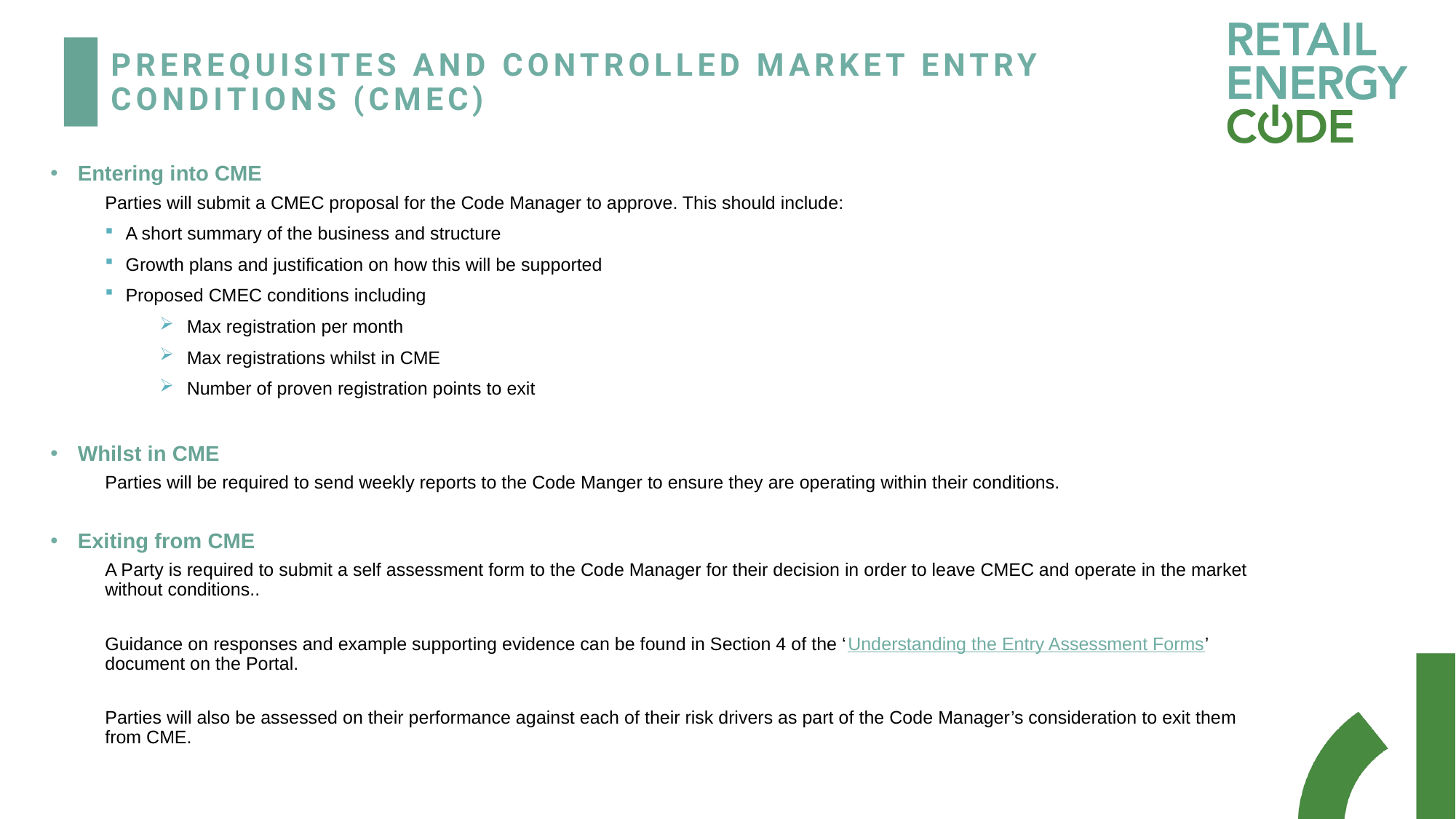

# PREREQUISITES AND CONTROLLED MARKET ENTRY CONDITIONS (CMEC)
Entering into CME
Parties will submit a CMEC proposal for the Code Manager to approve. This should include:
A short summary of the business and structure
Growth plans and justification on how this will be supported
Proposed CMEC conditions including
Max registration per month
Max registrations whilst in CME
Number of proven registration points to exit
Whilst in CME
Parties will be required to send weekly reports to the Code Manger to ensure they are operating within their conditions.

Exiting from CME
A Party is required to submit a self assessment form to the Code Manager for their decision in order to leave CMEC and operate in the market without conditions..

Guidance on responses and example supporting evidence can be found in Section 4 of the ‘Understanding the Entry Assessment Forms’ document on the Portal.

Parties will also be assessed on their performance against each of their risk drivers as part of the Code Manager’s consideration to exit them from CME.